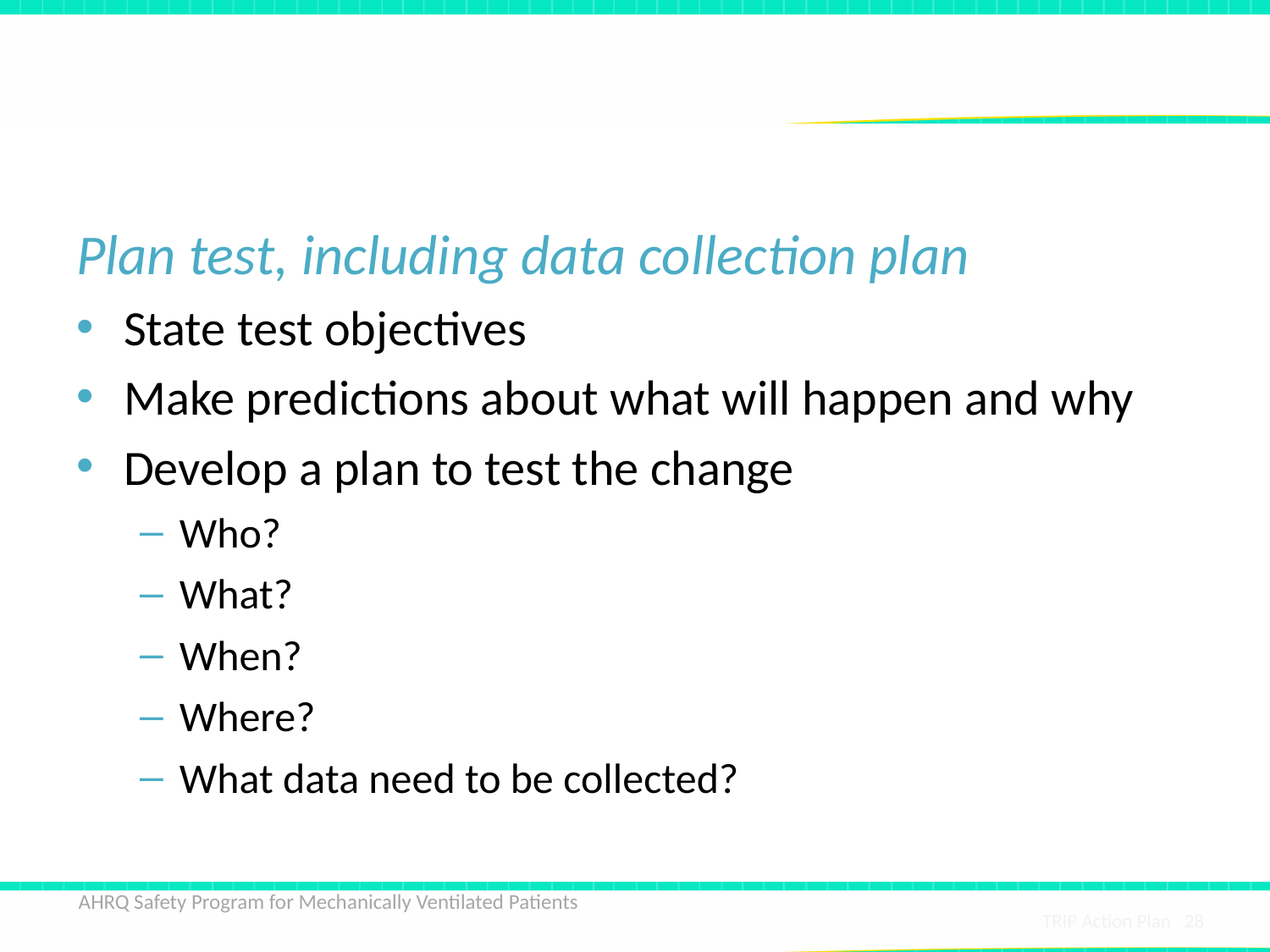

# PDSA Step 1: PLAN
Plan test, including data collection plan
State test objectives
Make predictions about what will happen and why
Develop a plan to test the change
Who?
What?
When?
Where?
What data need to be collected?